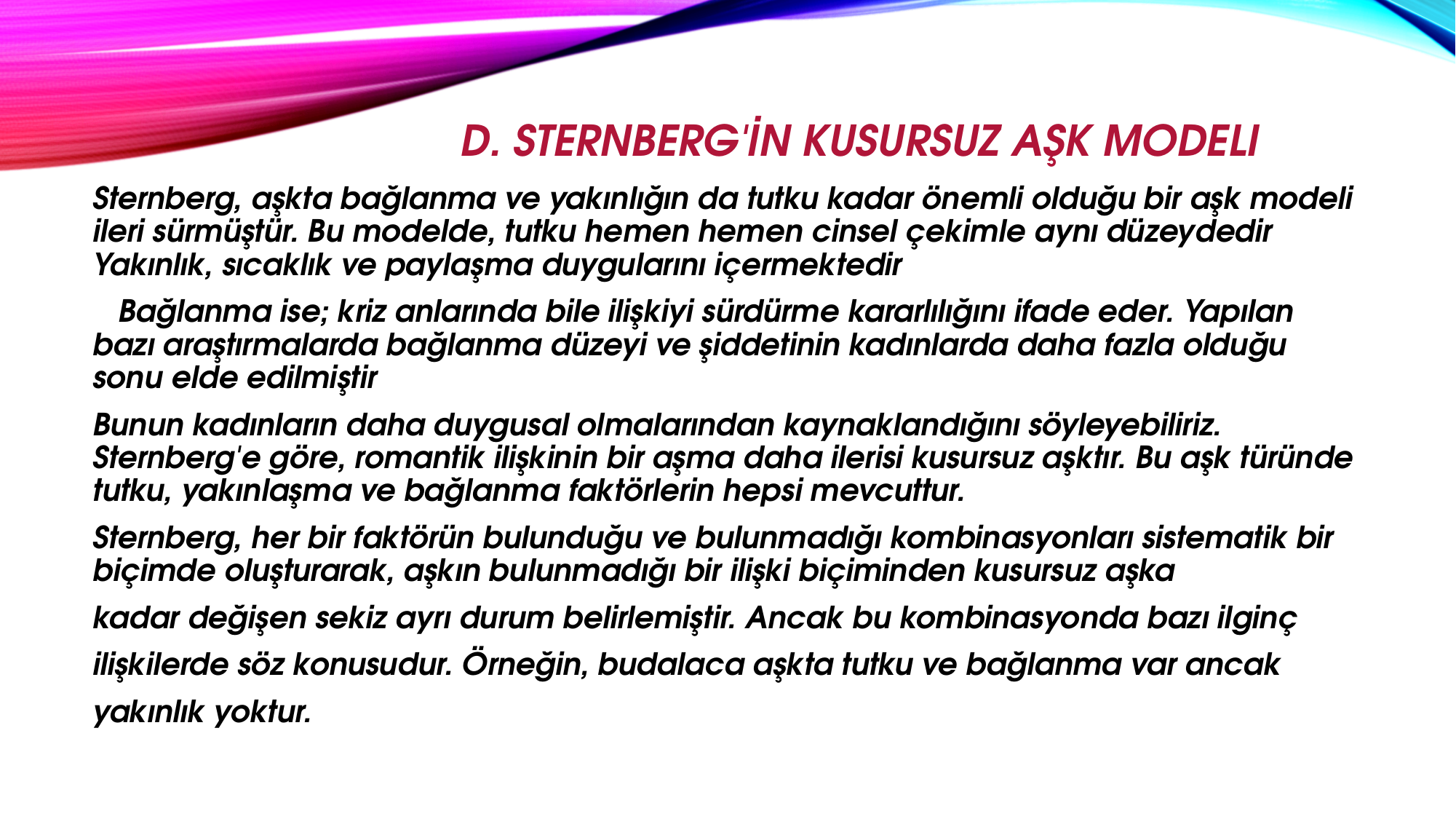

# D. STERNBERG'İN KUSURSUZ AŞK MODELI
Sternberg, aşkta bağlanma ve yakınlığın da tutku kadar önemli olduğu bir aşk modeli ileri sürmüştür. Bu modelde, tutku hemen hemen cinsel çekimle aynı düzeydedir Yakınlık, sıcaklık ve paylaşma duygularını içermektedir
   Bağlanma ise; kriz anlarında bile ilişkiyi sürdürme kararlılığını ifade eder. Yapılan bazı araştırmalarda bağlanma düzeyi ve şiddetinin kadınlarda daha fazla olduğu sonu elde edilmiştir
Bunun kadınların daha duygusal olmalarından kaynaklandığını söyleyebiliriz. Sternberg'e göre, romantik ilişkinin bir aşma daha ilerisi kusursuz aşktır. Bu aşk türünde tutku, yakınlaşma ve bağlanma faktörlerin hepsi mevcuttur.
Sternberg, her bir faktörün bulunduğu ve bulunmadığı kombinasyonları sistematik bir biçimde oluşturarak, aşkın bulunmadığı bir ilişki biçiminden kusursuz aşka
kadar değişen sekiz ayrı durum belirlemiştir. Ancak bu kombinasyonda bazı ilginç
ilişkilerde söz konusudur. Örneğin, budalaca aşkta tutku ve bağlanma var ancak
yakınlık yoktur.